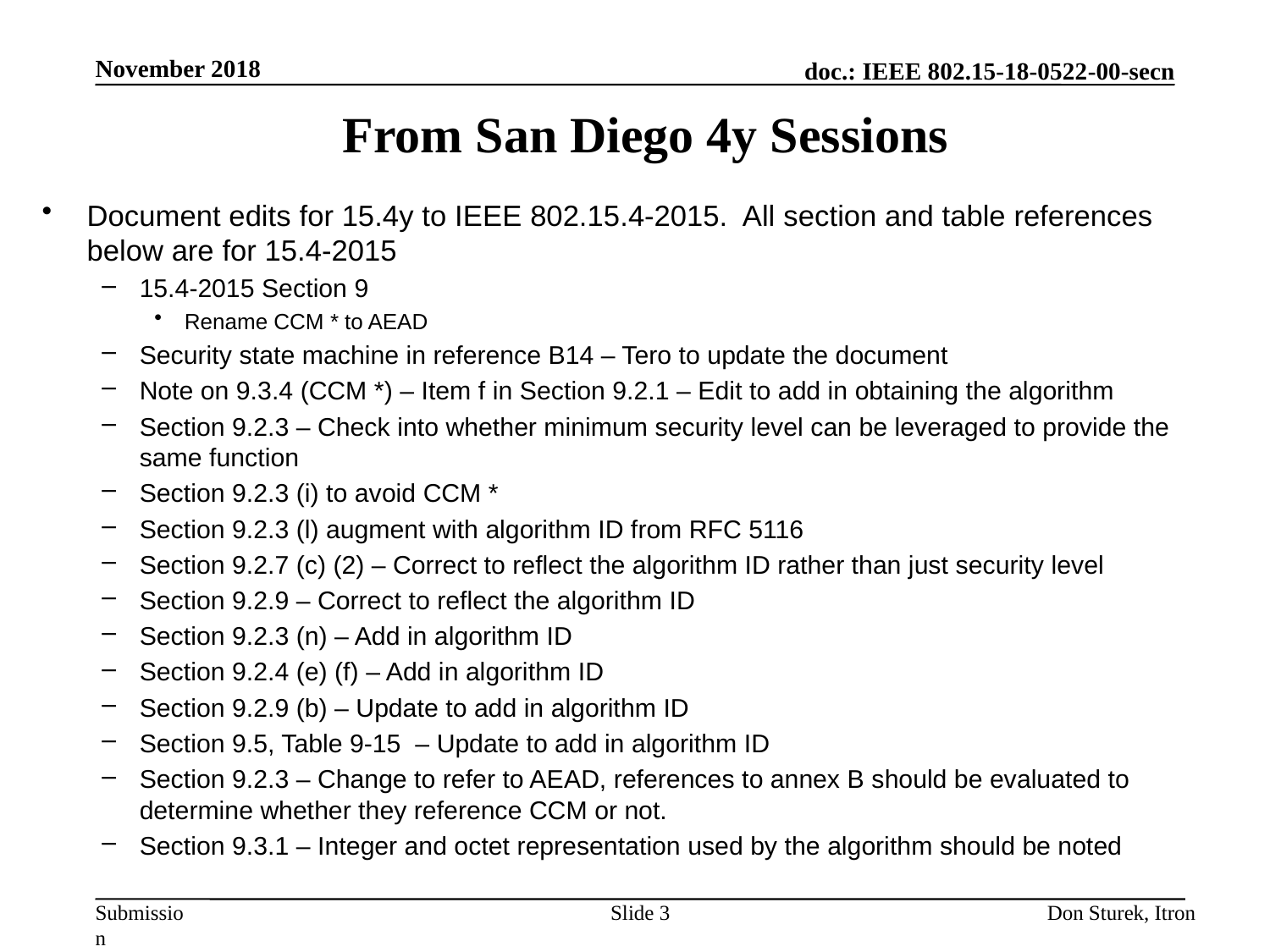

November 2018
# From San Diego 4y Sessions
Document edits for 15.4y to IEEE 802.15.4-2015.  All section and table references below are for 15.4-2015
15.4-2015 Section 9
Rename CCM * to AEAD
Security state machine in reference B14 – Tero to update the document
Note on 9.3.4 (CCM *) – Item f in Section 9.2.1 – Edit to add in obtaining the algorithm
Section 9.2.3 – Check into whether minimum security level can be leveraged to provide the same function
Section 9.2.3 (i) to avoid CCM *
Section 9.2.3 (l) augment with algorithm ID from RFC 5116
Section 9.2.7 (c) (2) – Correct to reflect the algorithm ID rather than just security level
Section 9.2.9 – Correct to reflect the algorithm ID
Section 9.2.3 (n) – Add in algorithm ID
Section 9.2.4 (e) (f) – Add in algorithm ID
Section 9.2.9 (b) – Update to add in algorithm ID
Section 9.5, Table 9-15  – Update to add in algorithm ID
Section 9.2.3 – Change to refer to AEAD, references to annex B should be evaluated to determine whether they reference CCM or not.
Section 9.3.1 – Integer and octet representation used by the algorithm should be noted

Slide 3
Don Sturek, Itron